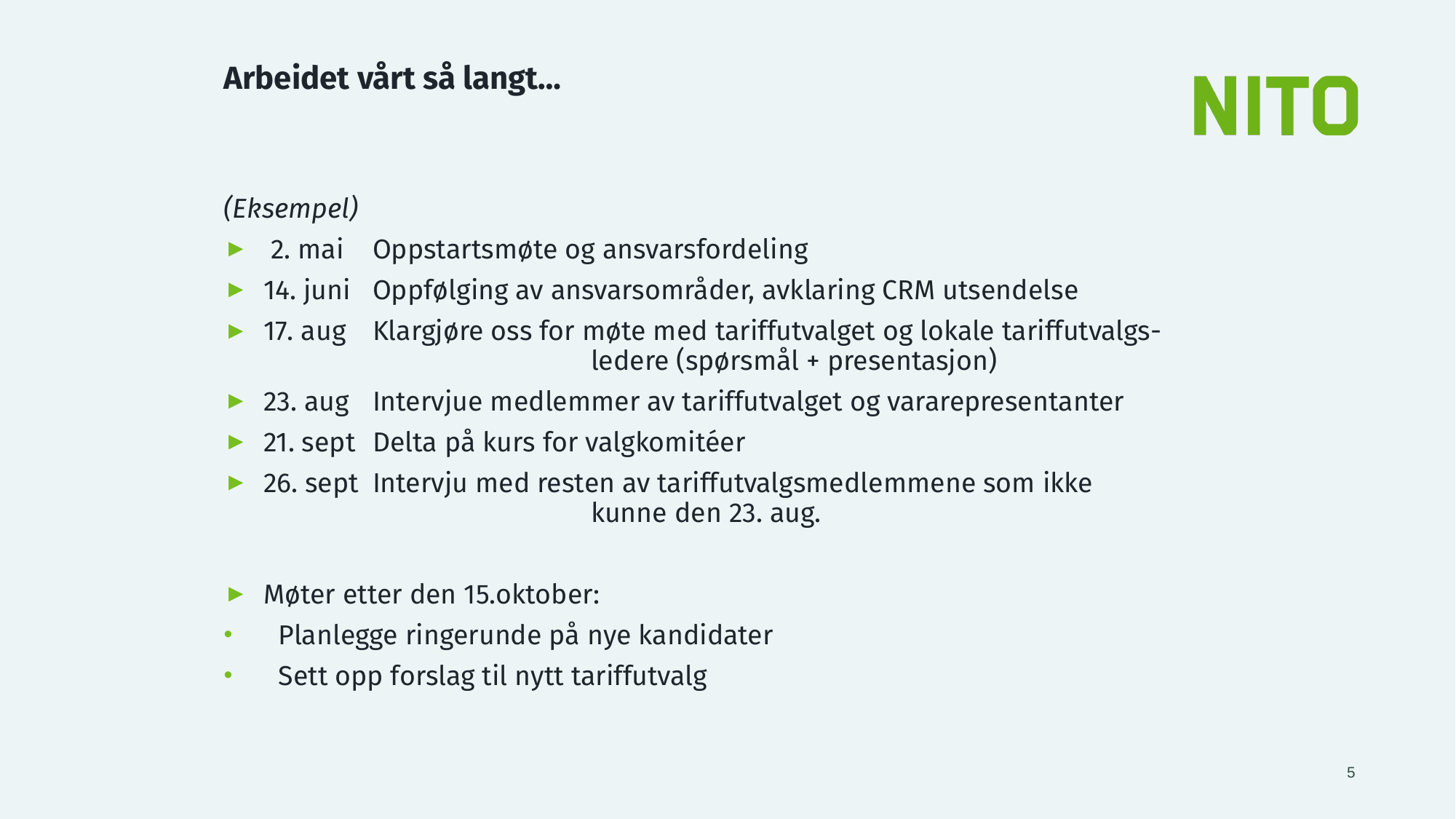

# Arbeidet vårt så langt…
(Eksempel)
 2. mai	Oppstartsmøte og ansvarsfordeling
14. juni	Oppfølging av ansvarsområder, avklaring CRM utsendelse
17. aug	Klargjøre oss for møte med tariffutvalget og lokale tariffutvalgs- 			ledere (spørsmål + presentasjon)
23. aug	Intervjue medlemmer av tariffutvalget og vararepresentanter
21. sept 	Delta på kurs for valgkomitéer
26. sept 	Intervju med resten av tariffutvalgsmedlemmene som ikke 				kunne den 23. aug.

Møter etter den 15.oktober:
Planlegge ringerunde på nye kandidater
Sett opp forslag til nytt tariffutvalg

5